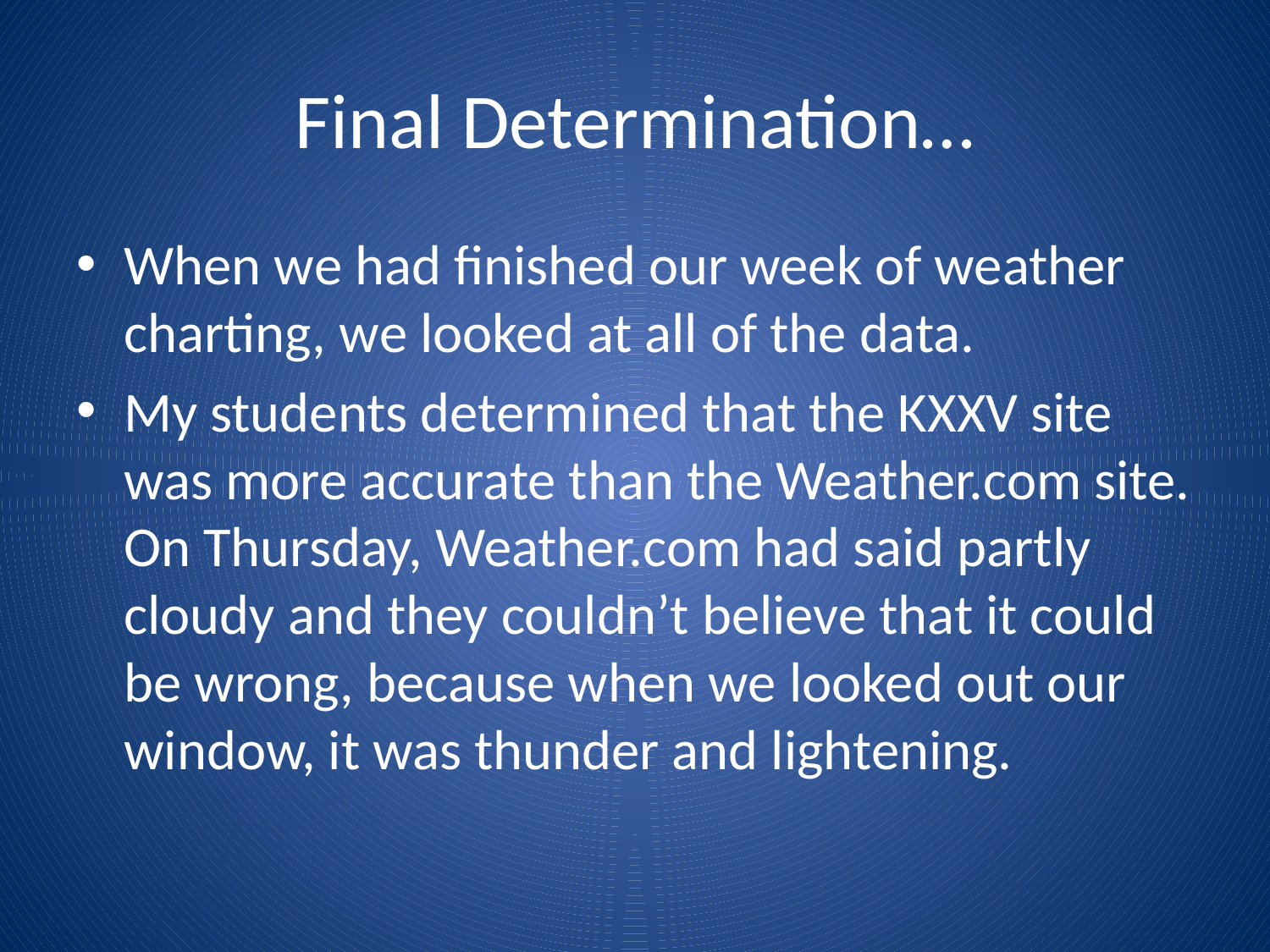

# Final Determination…
When we had finished our week of weather charting, we looked at all of the data.
My students determined that the KXXV site was more accurate than the Weather.com site. On Thursday, Weather.com had said partly cloudy and they couldn’t believe that it could be wrong, because when we looked out our window, it was thunder and lightening.